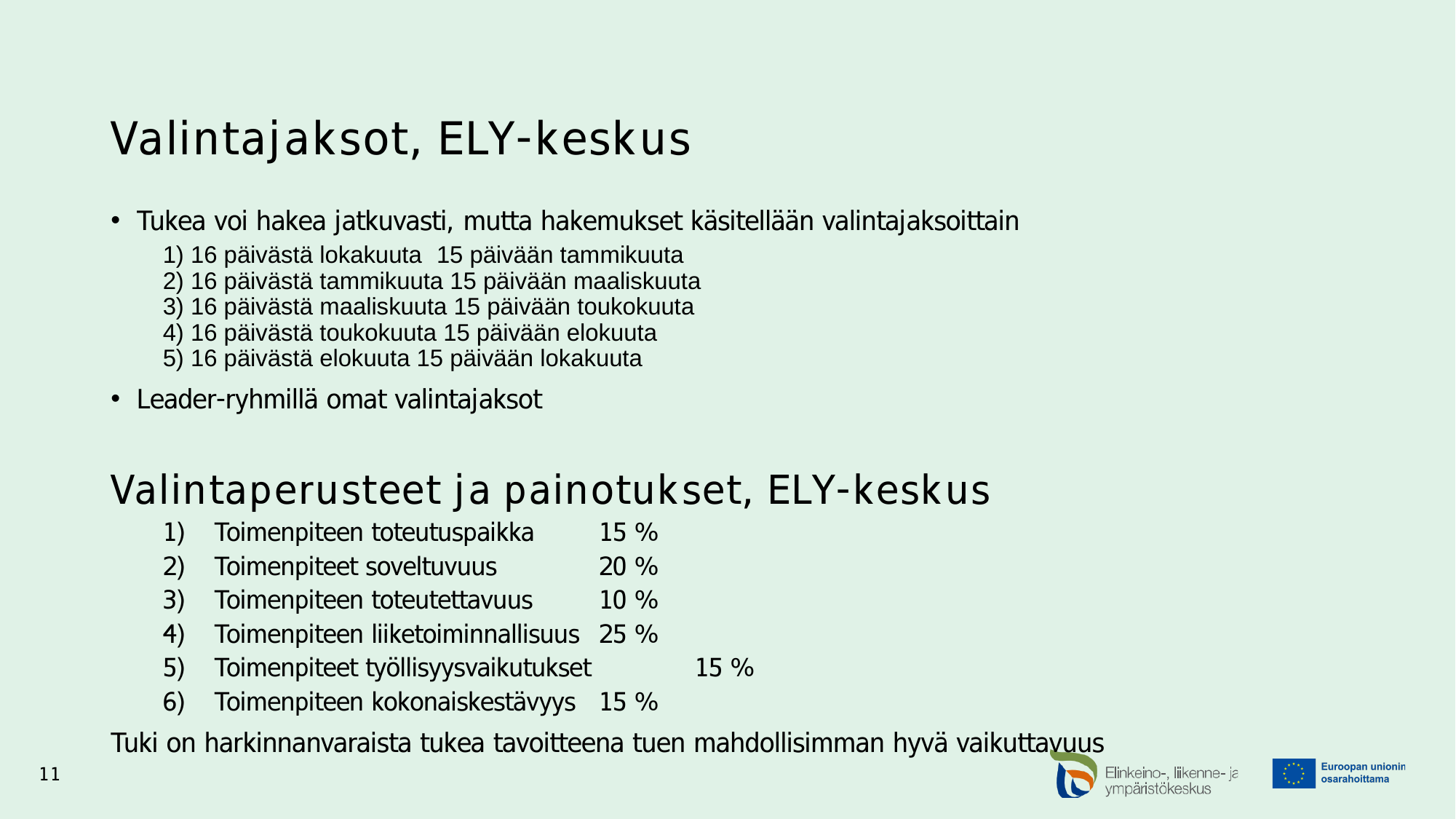

# Valintajaksot, ELY-keskus
Tukea voi hakea jatkuvasti, mutta hakemukset käsitellään valintajaksoittain
1) 16 päivästä lokakuuta  15 päivään tammikuuta
2) 16 päivästä tammikuuta 15 päivään maaliskuuta
3) 16 päivästä maaliskuuta 15 päivään toukokuuta
4) 16 päivästä toukokuuta 15 päivään elokuuta
5) 16 päivästä elokuuta 15 päivään lokakuuta
Leader-ryhmillä omat valintajaksot

Valintaperusteet ja painotukset, ELY-keskus
Toimenpiteen toteutuspaikka 		15 %
Toimenpiteet soveltuvuus 			20 %
Toimenpiteen toteutettavuus 		10 %
Toimenpiteen liiketoiminnallisuus		25 %
Toimenpiteet työllisyysvaikutukset 		15 %
Toimenpiteen kokonaiskestävyys 		15 %
Tuki on harkinnanvaraista tukea tavoitteena tuen mahdollisimman hyvä vaikuttavuus